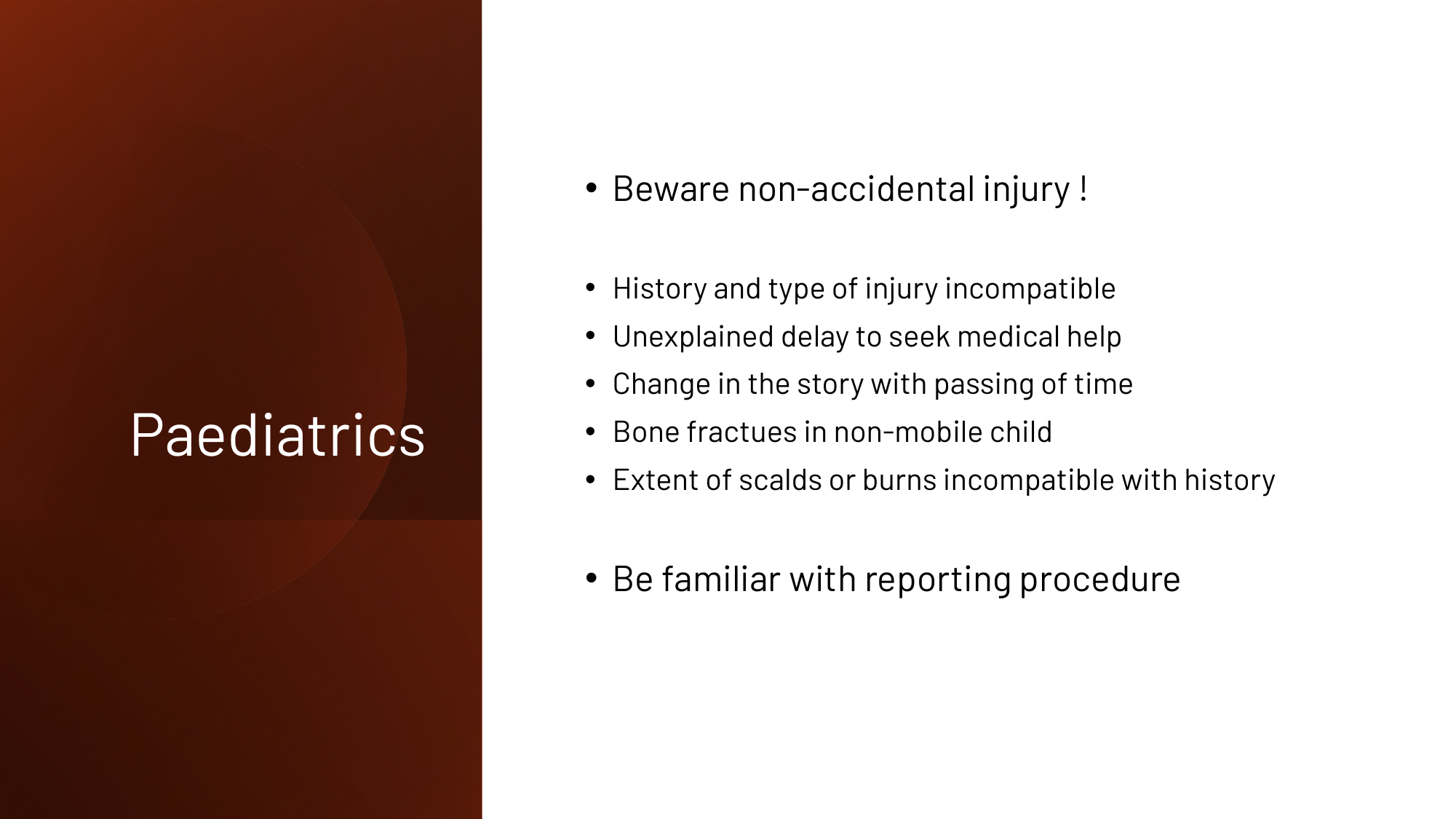

# Paediatrics
Beware non-accidental injury !

History and type of injury incompatible
Unexplained delay to seek medical help
Change in the story with passing of time
Bone fractues in non-mobile child
Extent of scalds or burns incompatible with history

Be familiar with reporting procedure